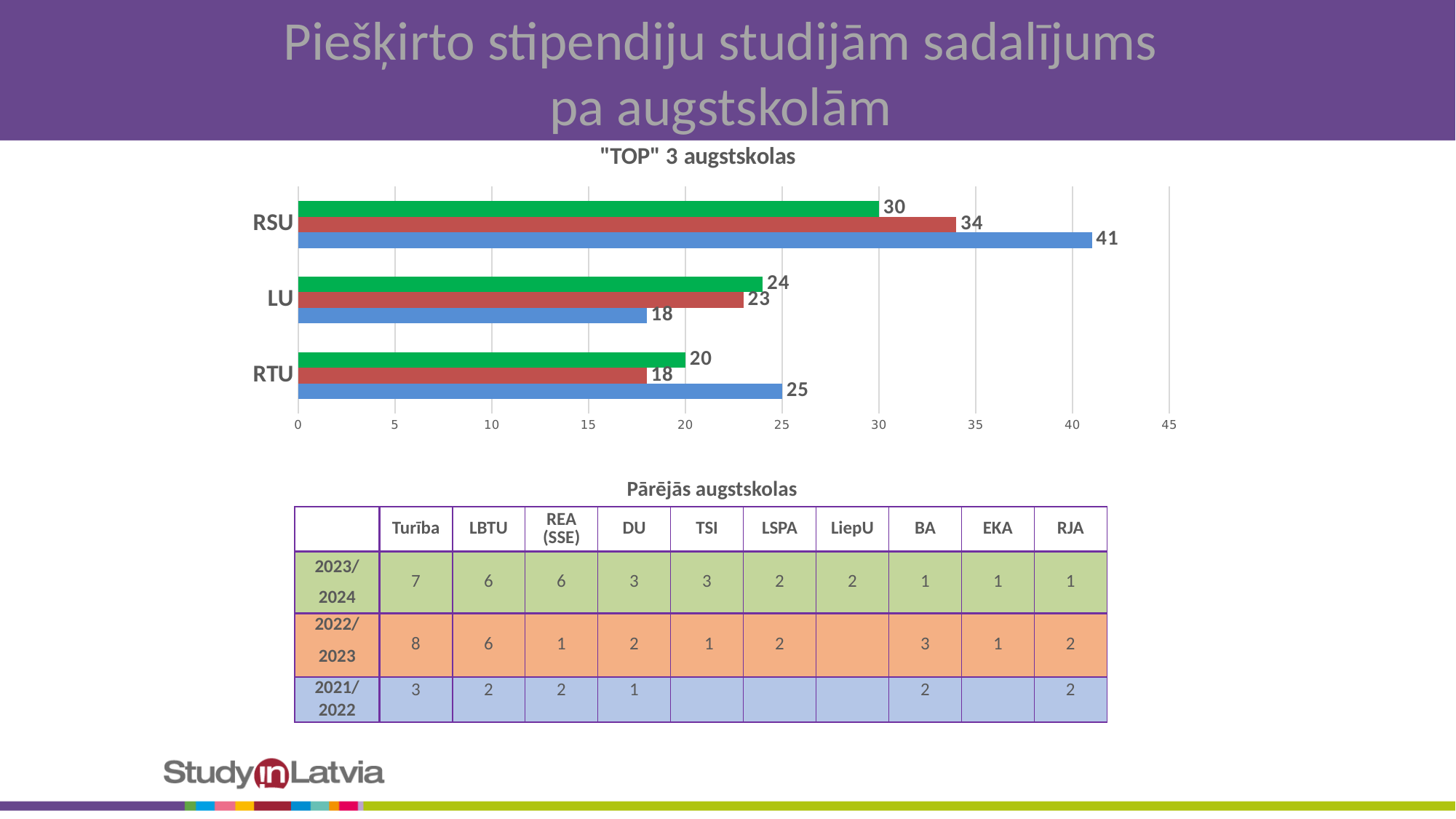

Piešķirto stipendiju studijām sadalījums pa augstskolām

### Chart: "TOP" 3 augstskolas

| Category | 2021./2022. | 2022./2023. | 2023./2024. |
|---|---|---|---|
| RTU | 25.0 | 18.0 | 20.0 |
| LU | 18.0 | 23.0 | 24.0 |
| RSU | 41.0 | 34.0 | 30.0 |
Pārējās augstskolas
|  | Turība | LBTU | REA (SSE) | DU | TSI | LSPA | LiepU | BA | EKA | RJA |
| --- | --- | --- | --- | --- | --- | --- | --- | --- | --- | --- |
| 2023/ | 7 | 6 | 6 | 3 | 3 | 2 | 2 | 1 | 1 | 1 |
| 2024 |  |  |  |  |  |  |  |  |  |  |
| 2022/ | 8 | 6 | 1 | 2 | 1 | 2 |  | 3 | 1 | 2 |
| 2023 |  |  |  |  |  |  |  |  |  |  |
| 2021/ | 3 | 2 | 2 | 1 |  |  |  | 2 |  | 2 |
| 2022 |  |  |  |  |  |  |  |  |  |  |